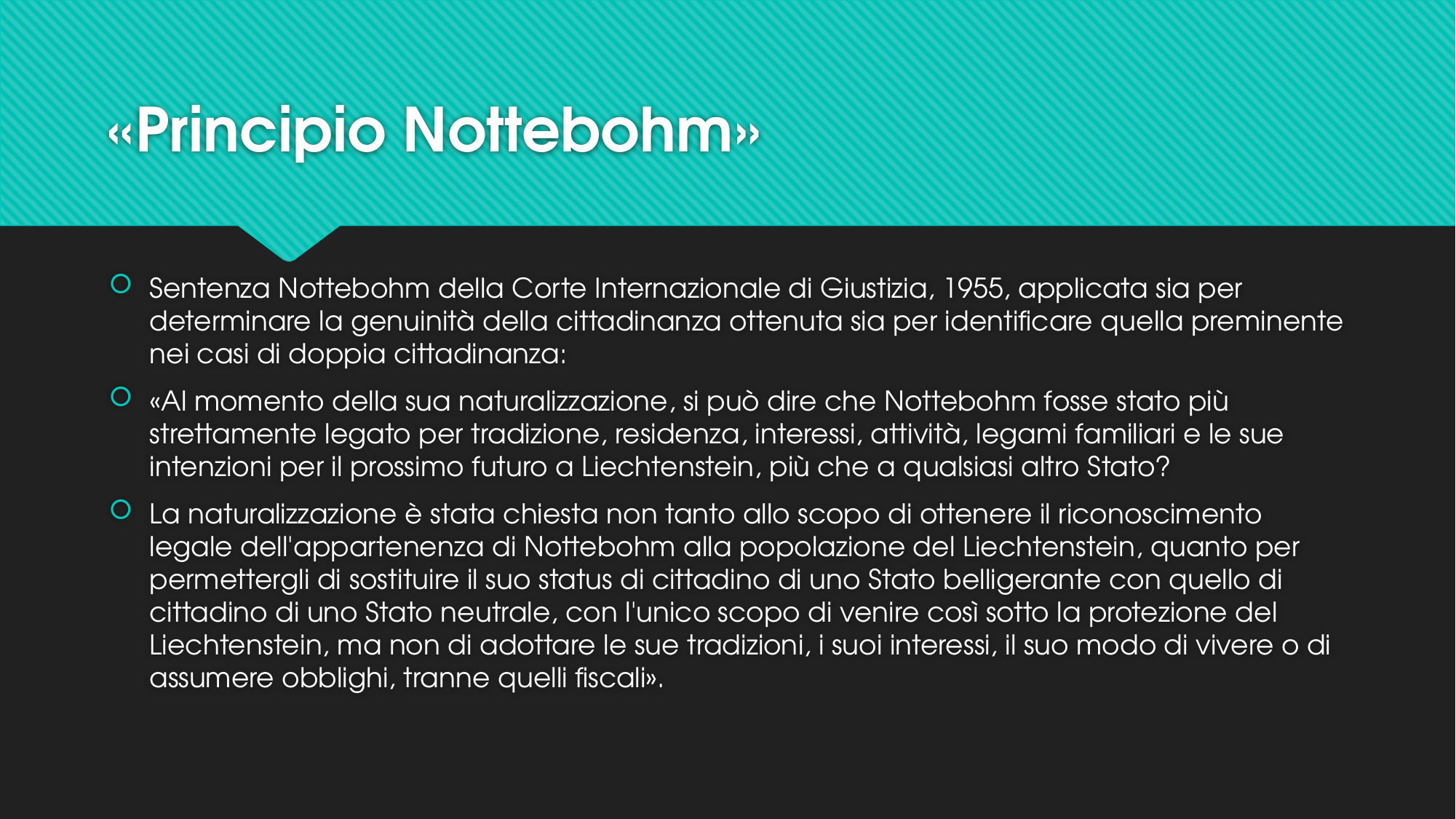

# «Principio Nottebohm»
Sentenza Nottebohm della Corte Internazionale di Giustizia, 1955, applicata sia per determinare la genuinità della cittadinanza ottenuta sia per identificare quella preminente nei casi di doppia cittadinanza:
«Al momento della sua naturalizzazione, si può dire che Nottebohm fosse stato più strettamente legato per tradizione, residenza, interessi, attività, legami familiari e le sue intenzioni per il prossimo futuro a Liechtenstein, più che a qualsiasi altro Stato?
La naturalizzazione è stata chiesta non tanto allo scopo di ottenere il riconoscimento legale dell'appartenenza di Nottebohm alla popolazione del Liechtenstein, quanto per permettergli di sostituire il suo status di cittadino di uno Stato belligerante con quello di cittadino di uno Stato neutrale, con l'unico scopo di venire così sotto la protezione del Liechtenstein, ma non di adottare le sue tradizioni, i suoi interessi, il suo modo di vivere o di assumere obblighi, tranne quelli fiscali».